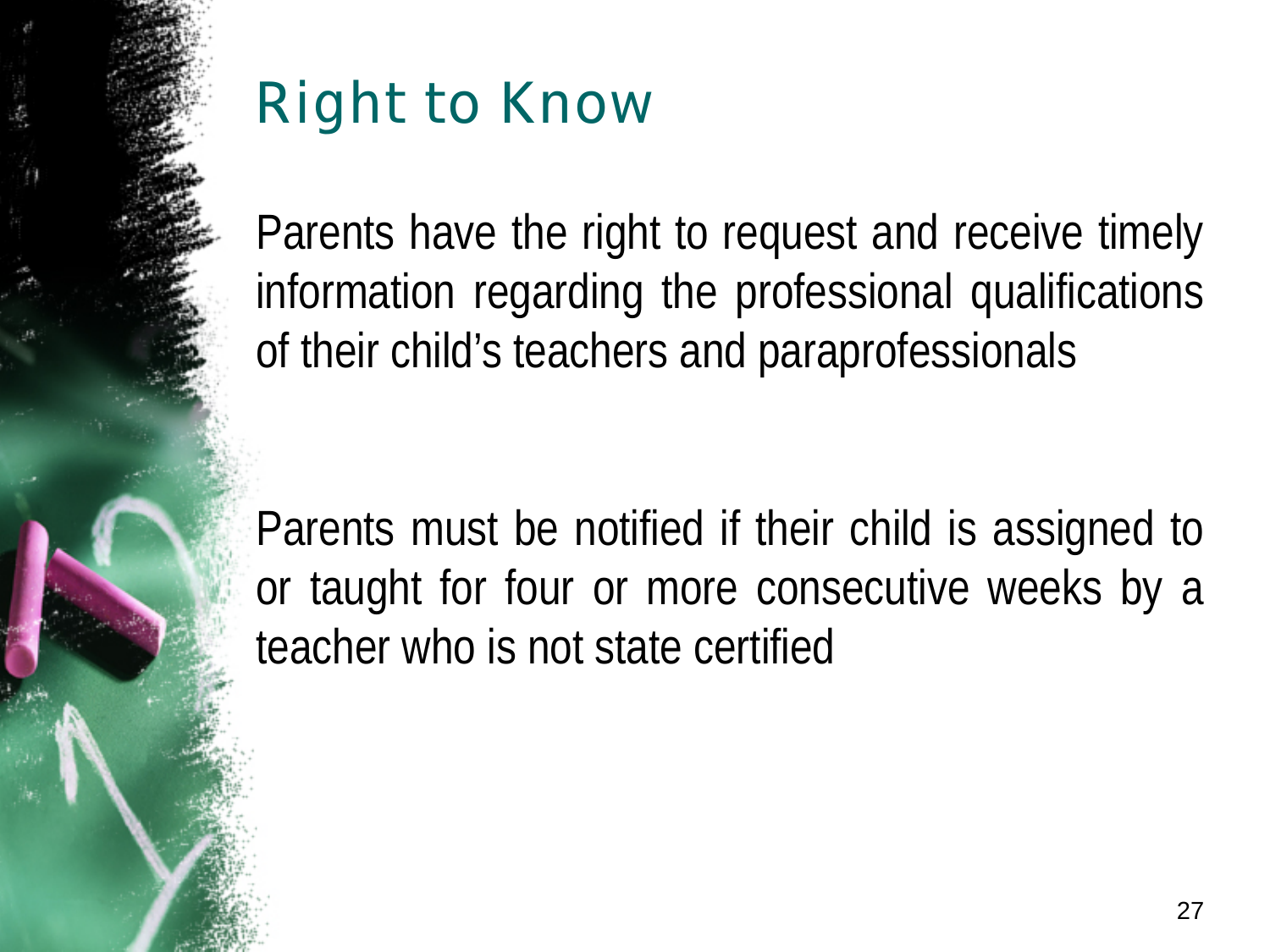

# Right to Know
Parents have the right to request and receive timely information regarding the professional qualifications of their child’s teachers and paraprofessionals

Parents must be notified if their child is assigned to or taught for four or more consecutive weeks by a teacher who is not state certified
27